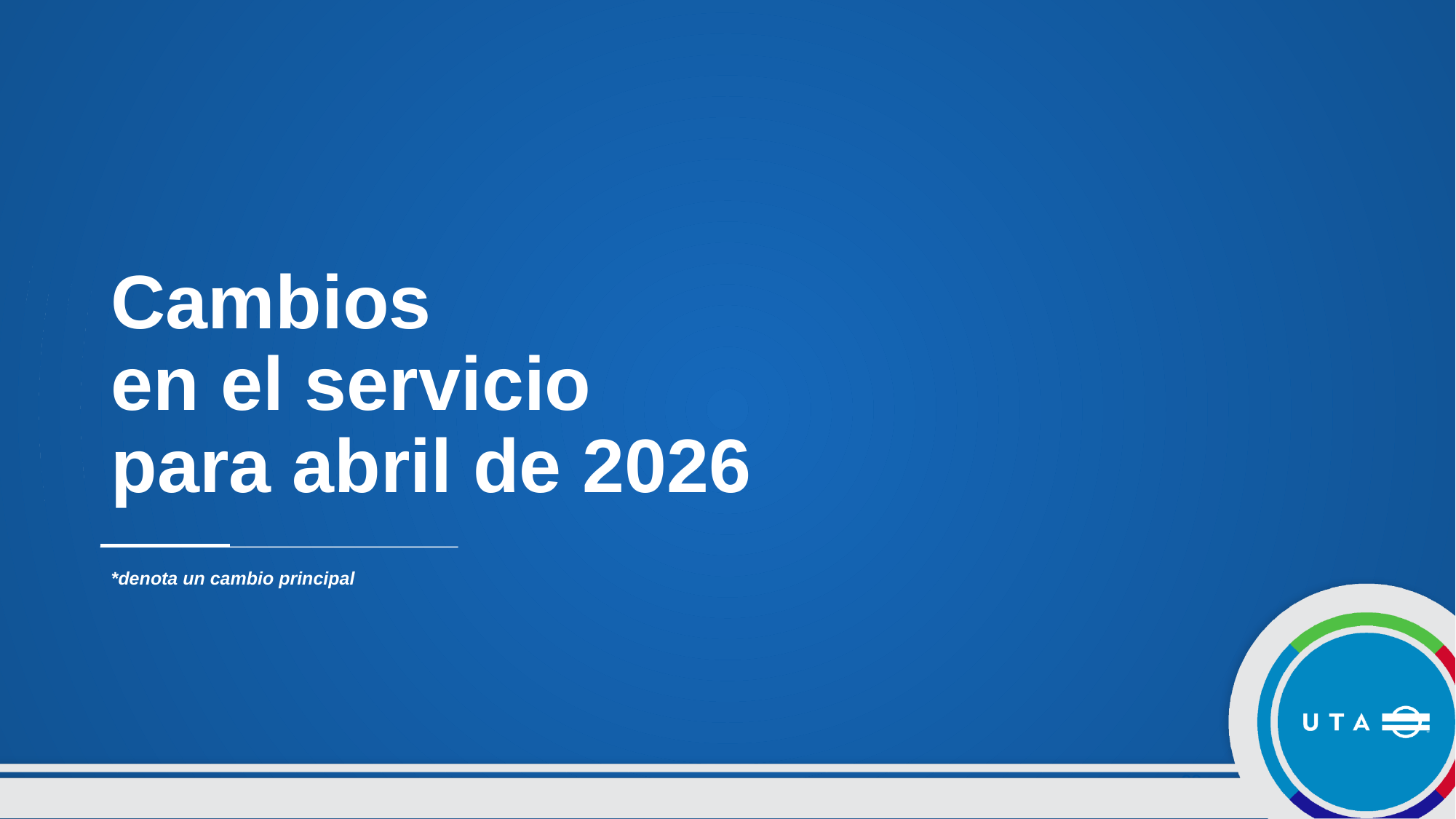

# Cambios en el servicio para abril de 2026
*denota un cambio principal

28